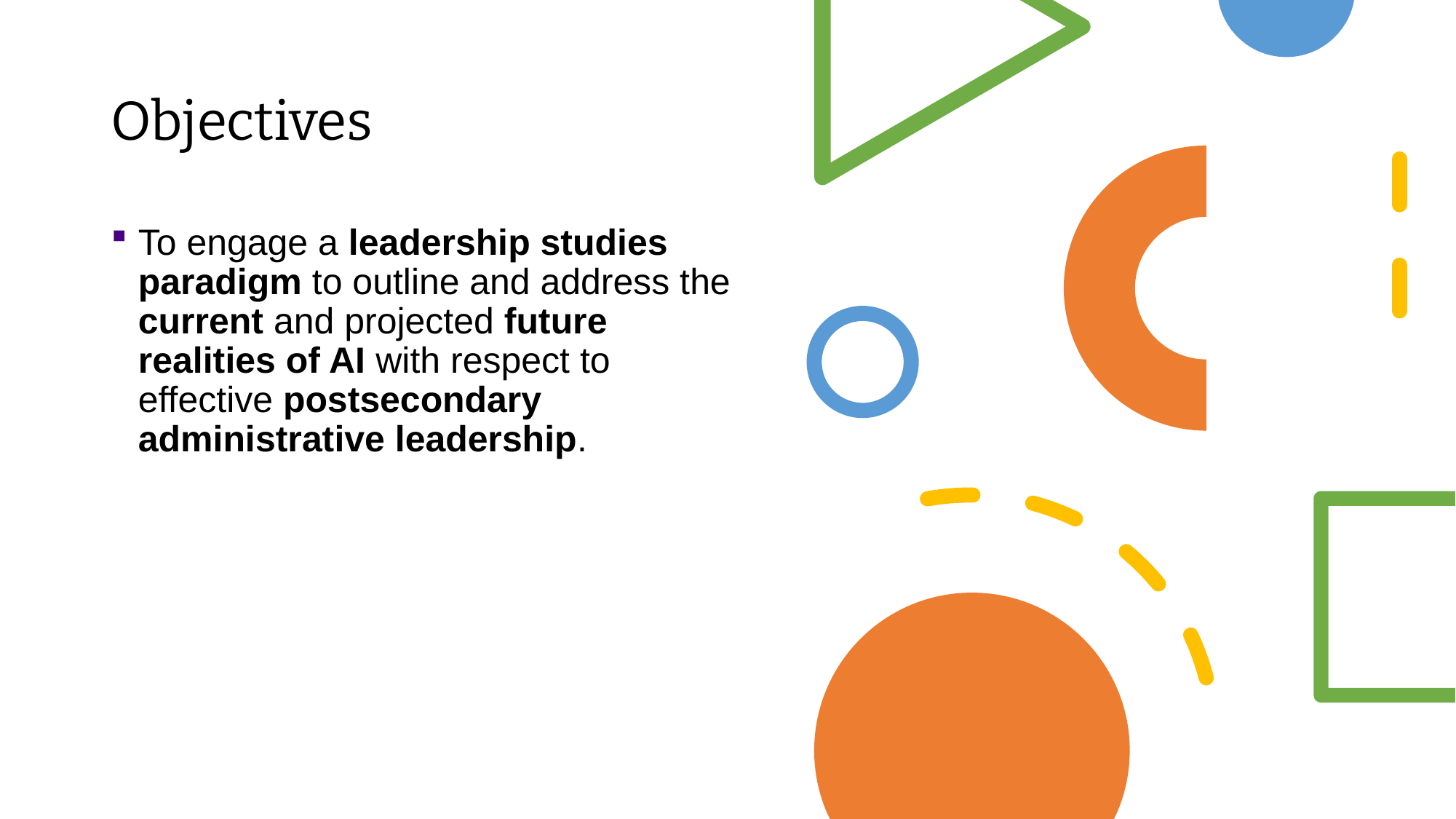

# Objectives

To engage a leadership studies paradigm to outline and address the current and projected future realities of AI with respect to effective postsecondary administrative leadership.